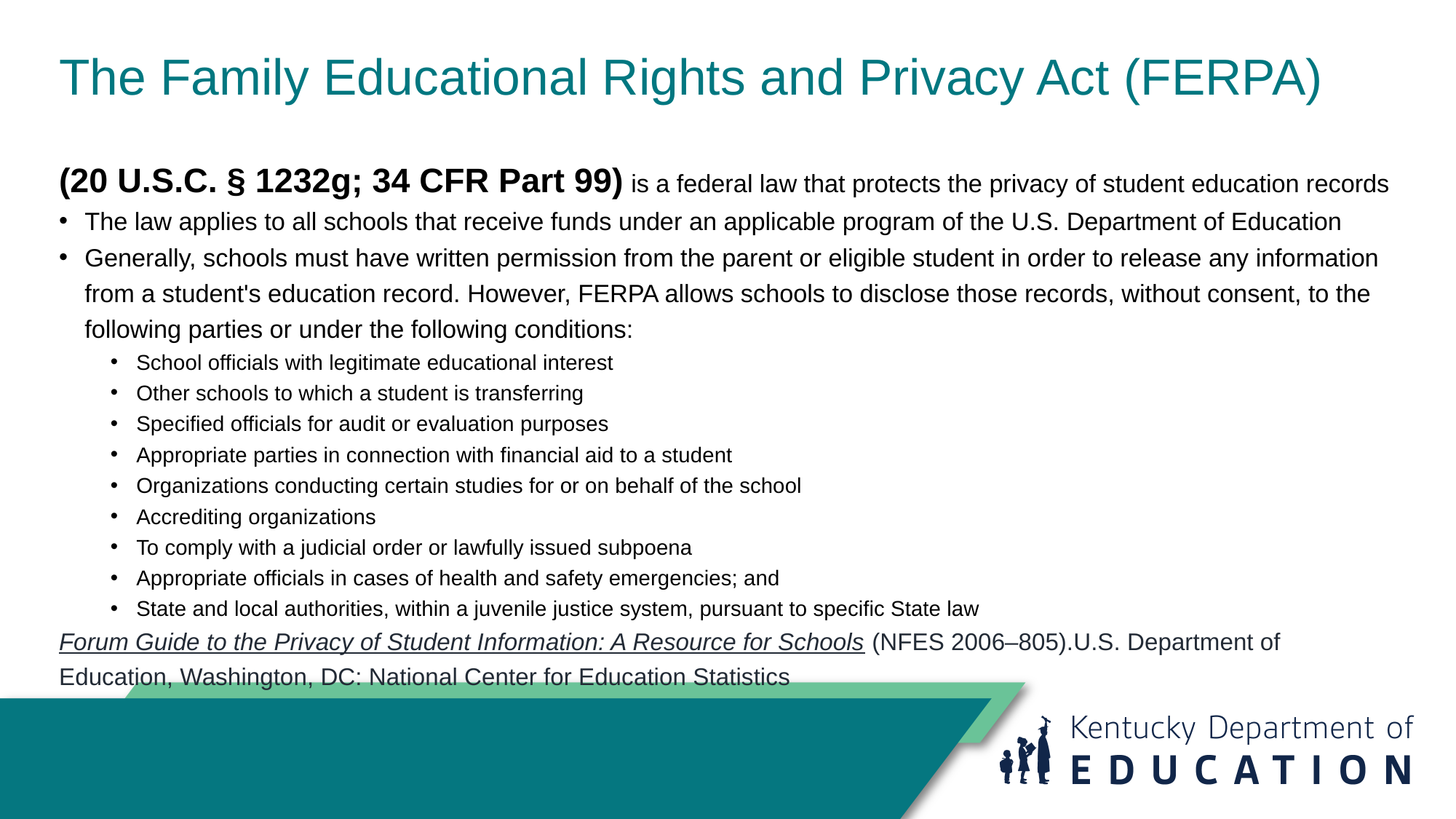

# The Family Educational Rights and Privacy Act (FERPA)
(20 U.S.C. § 1232g; 34 CFR Part 99) is a federal law that protects the privacy of student education records
The law applies to all schools that receive funds under an applicable program of the U.S. Department of Education
Generally, schools must have written permission from the parent or eligible student in order to release any information from a student's education record. However, FERPA allows schools to disclose those records, without consent, to the following parties or under the following conditions:
School officials with legitimate educational interest
Other schools to which a student is transferring
Specified officials for audit or evaluation purposes
Appropriate parties in connection with financial aid to a student
Organizations conducting certain studies for or on behalf of the school
Accrediting organizations
To comply with a judicial order or lawfully issued subpoena
Appropriate officials in cases of health and safety emergencies; and
State and local authorities, within a juvenile justice system, pursuant to specific State law
Forum Guide to the Privacy of Student Information: A Resource for Schools (NFES 2006–805).U.S. Department of Education, Washington, DC: National Center for Education Statistics